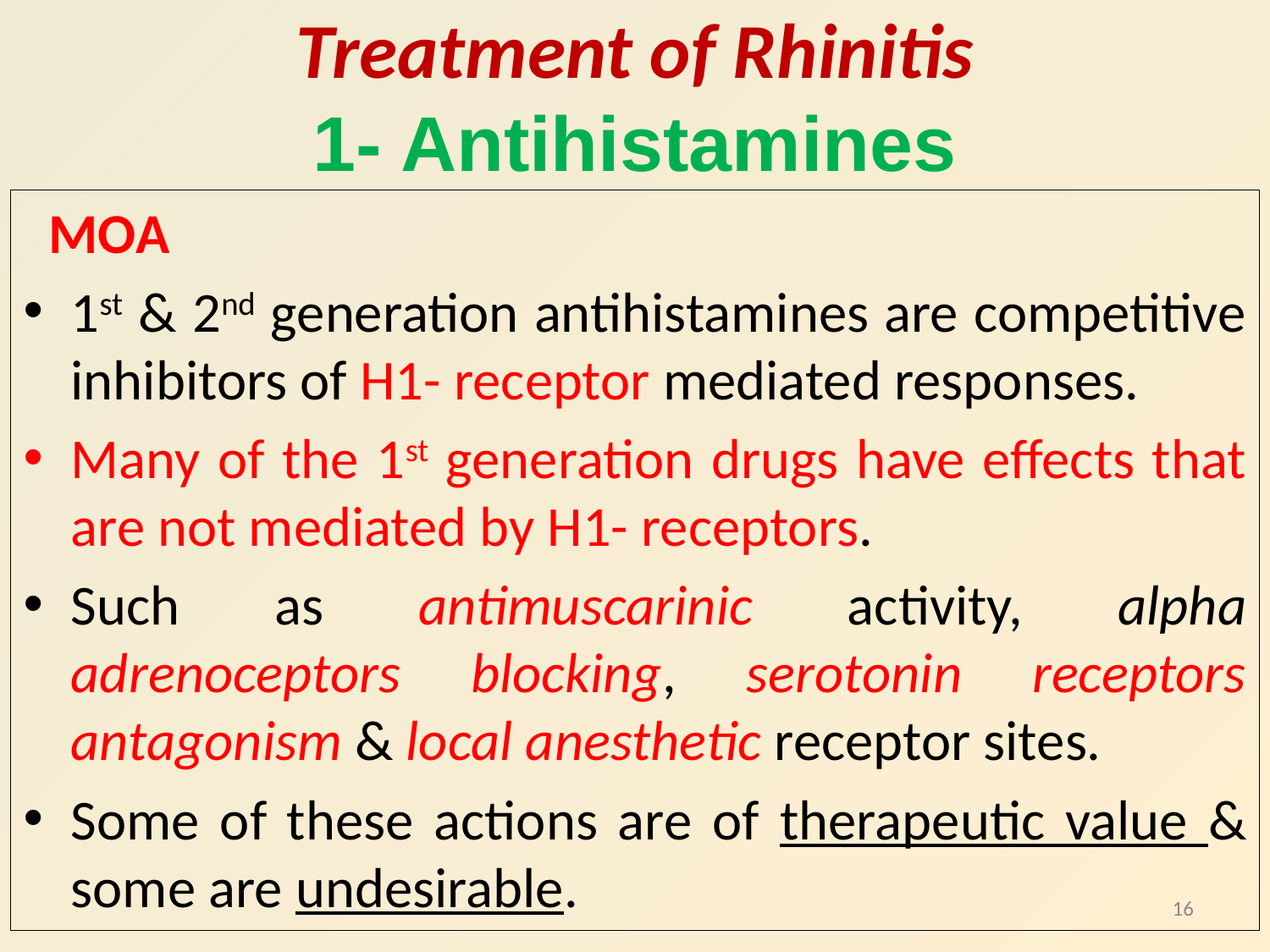

# Treatment of Rhinitis 1- Antihistamines
  MOA
1st & 2nd generation antihistamines are competitive inhibitors of H1- receptor mediated responses.
Many of the 1st generation drugs have effects that are not mediated by H1- receptors.
Such as antimuscarinic activity, alpha adrenoceptors blocking, serotonin receptors antagonism & local anesthetic receptor sites.
Some of these actions are of therapeutic value & some are undesirable.
16